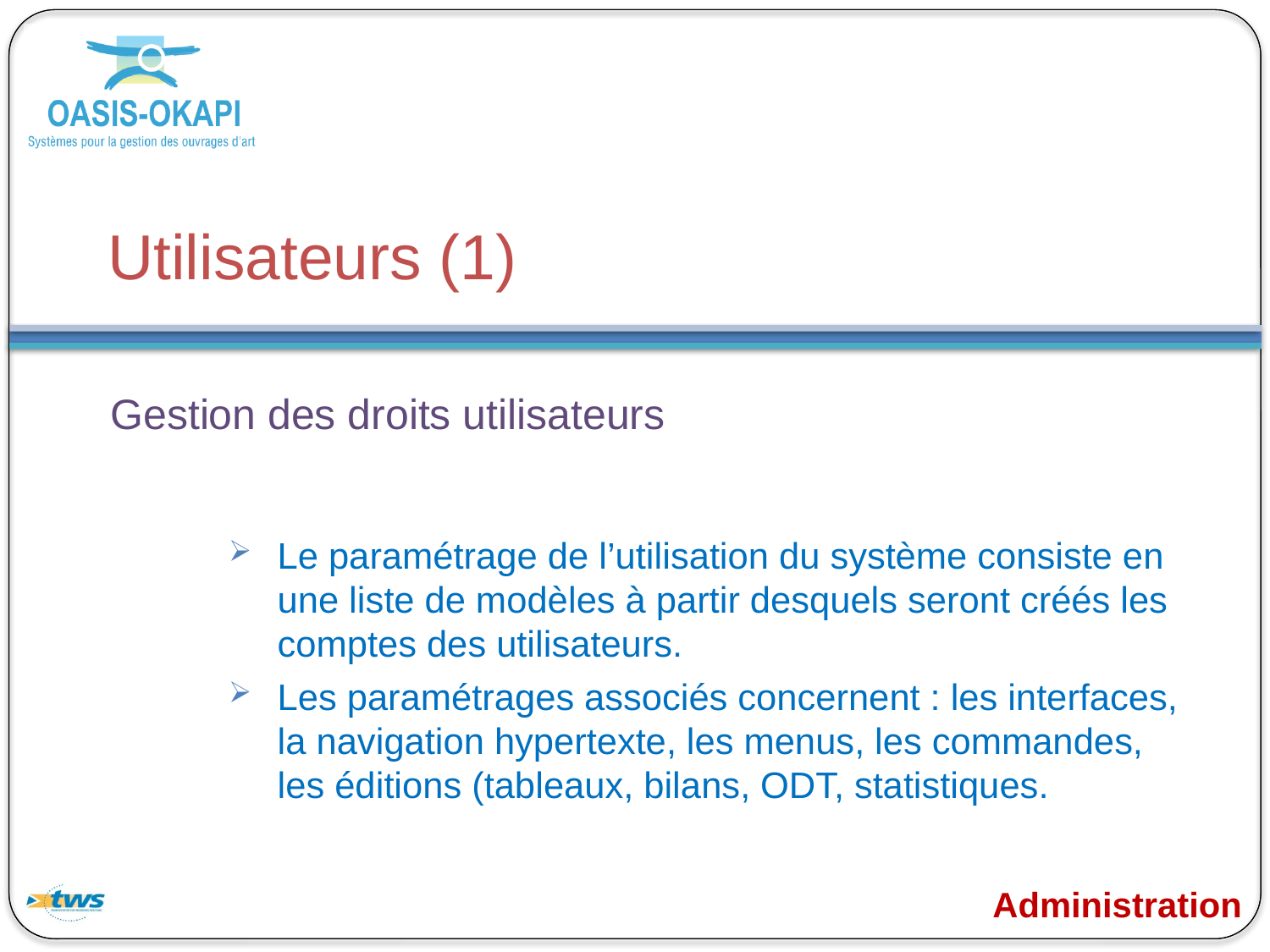

# Utilisateurs (1)
Gestion des droits utilisateurs
Le paramétrage de l’utilisation du système consiste en une liste de modèles à partir desquels seront créés les comptes des utilisateurs.
Les paramétrages associés concernent : les interfaces, la navigation hypertexte, les menus, les commandes, les éditions (tableaux, bilans, ODT, statistiques.
Administration